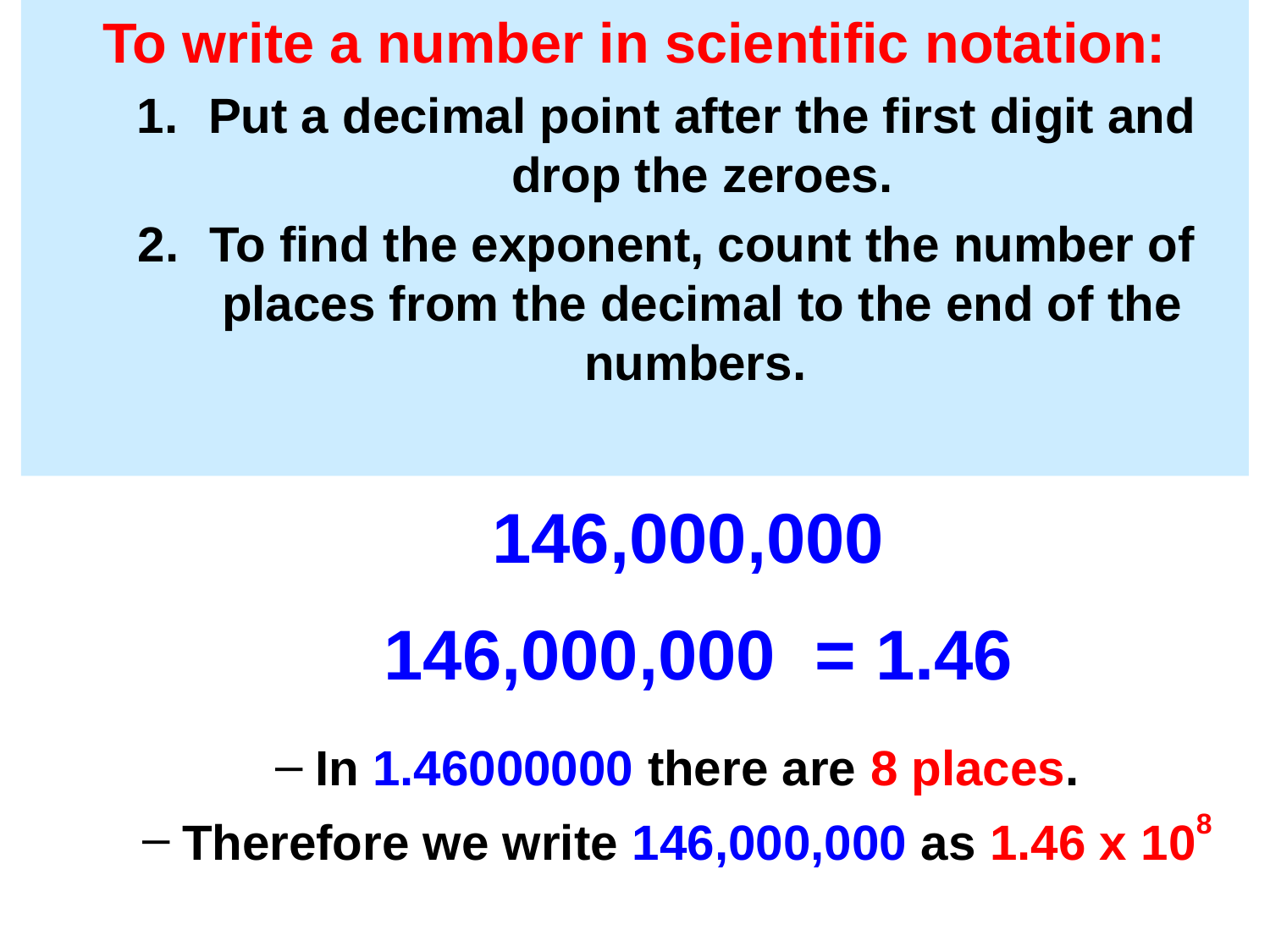

To write a number in scientific notation:
Put a decimal point after the first digit and drop the zeroes.
To find the exponent, count the number of places from the decimal to the end of the numbers.
146,000,000
146,000,000  = 1.46
In 1.46000000 there are 8 places.
Therefore we write 146,000,000 as 1.46 x 108